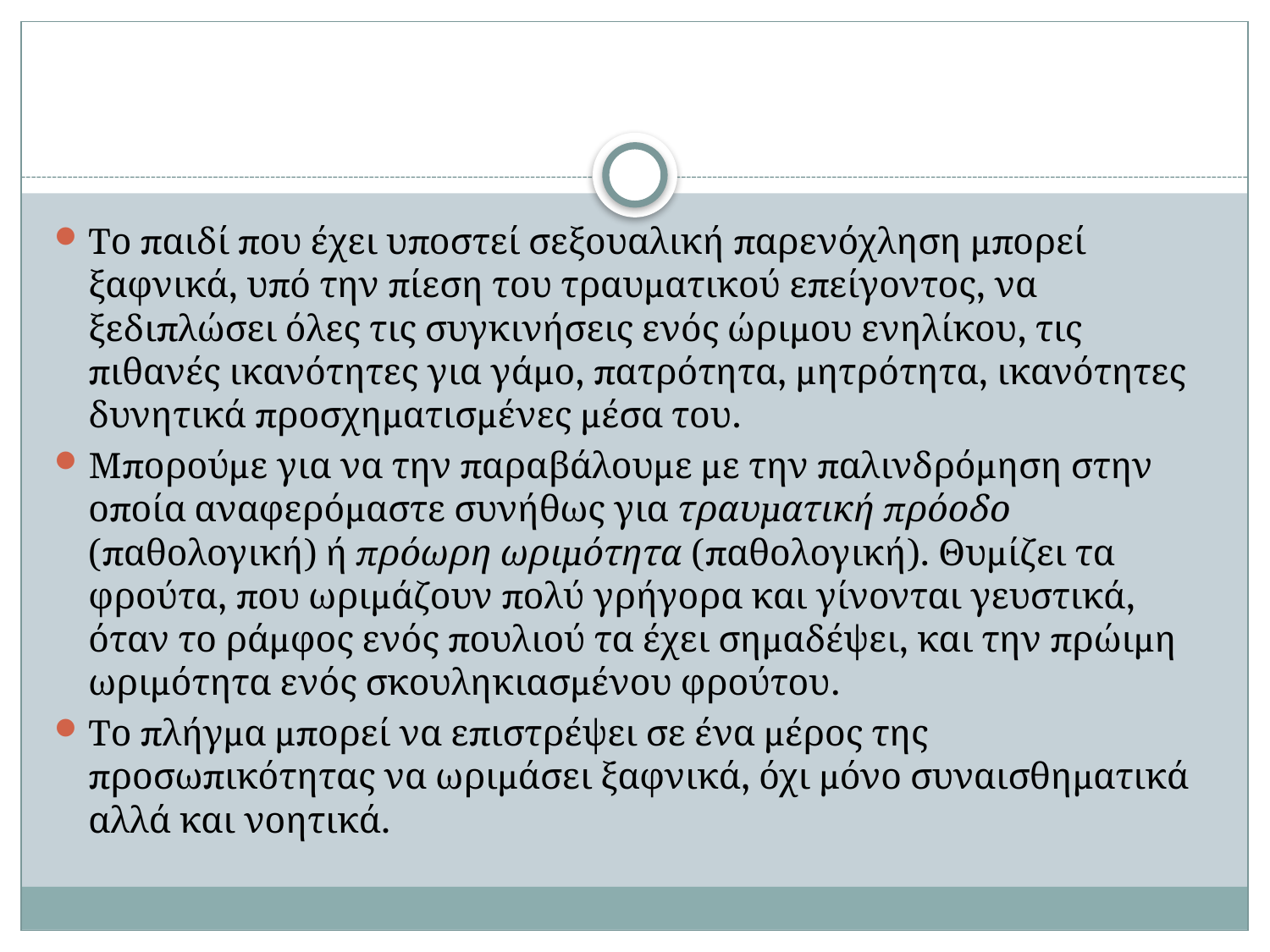

#
Το παιδί που έχει υποστεί σεξουαλική παρενόχληση μπορεί ξαφνικά, υπό την πίεση του τραυματικού επείγοντος, να ξεδιπλώσει όλες τις συγκινήσεις ενός ώριμου ενηλίκου, τις πιθανές ικανότητες για γάμο, πατρότητα, μητρότητα, ικανότητες δυνητικά προσχηματισμένες μέσα του.
Μπορούμε για να την παραβάλουμε με την παλινδρόμηση στην οποία αναφερόμαστε συνήθως για τραυματική πρόοδο (παθολογική) ή πρόωρη ωριμότητα (παθολογική). Θυμίζει τα φρούτα, που ωριμάζουν πολύ γρήγορα και γίνονται γευστικά, όταν το ράμφος ενός πουλιού τα έχει σημαδέψει, και την πρώιμη ωριμότητα ενός σκουληκιασμένου φρούτου.
Το πλήγμα μπορεί να επιστρέψει σε ένα μέρος της προσωπικότητας να ωριμάσει ξαφνικά, όχι μόνο συναισθηματικά αλλά και νοητικά.